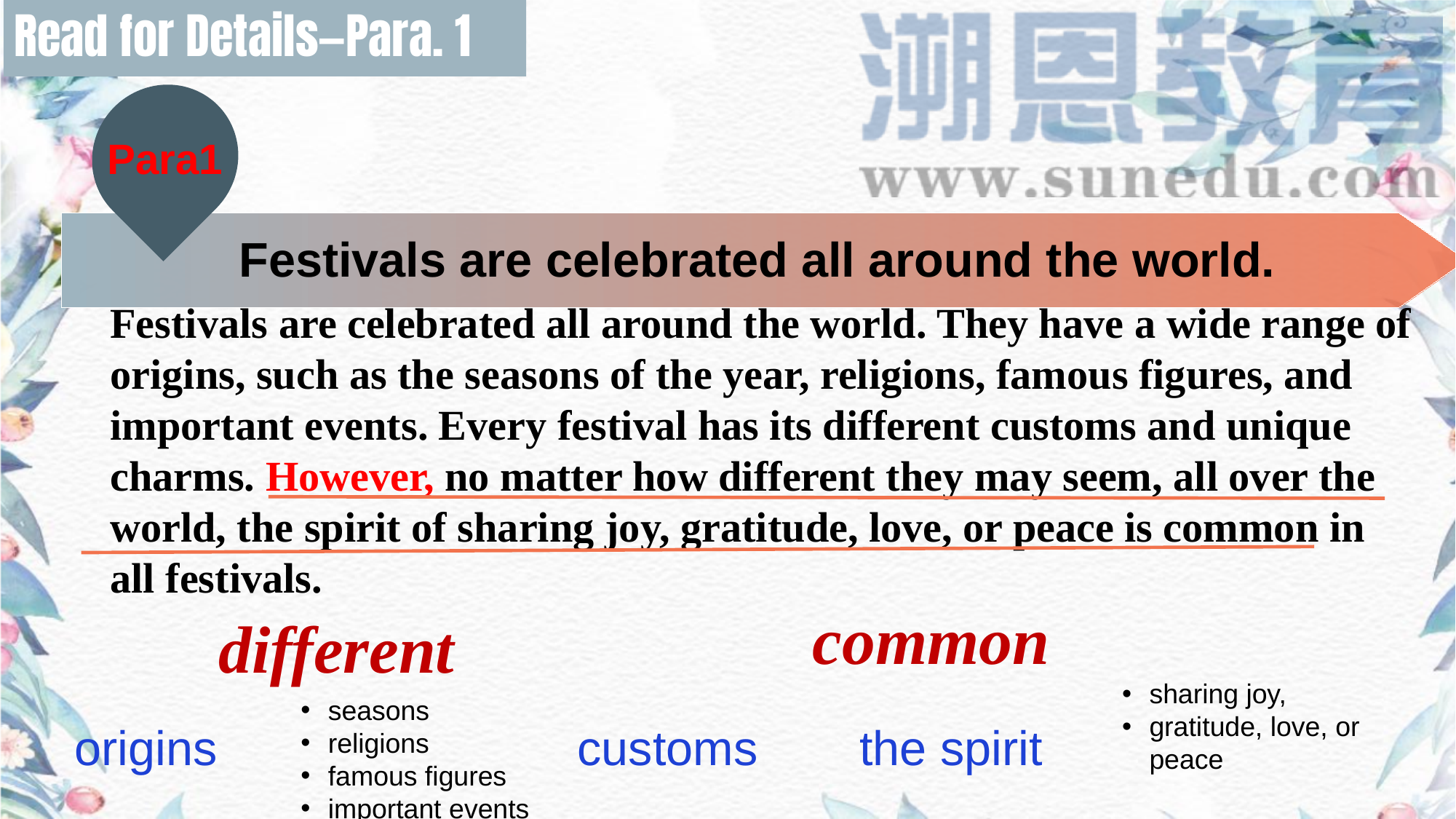

Read for Details—Para. 1

Festivals are celebrated all around the world. They have a wide range of origins, such as the seasons of the year, religions, famous figures, and important events. Every festival has its different customs and unique charms. However, no matter how different they may seem, all over the world, the spirit of sharing joy, gratitude, love, or peace is common in all festivals.
Para1

Festivals are celebrated all around the world.
common
different
sharing joy,
gratitude, love, or peace
seasons
religions
famous figures
important events
customs
origins
the spirit